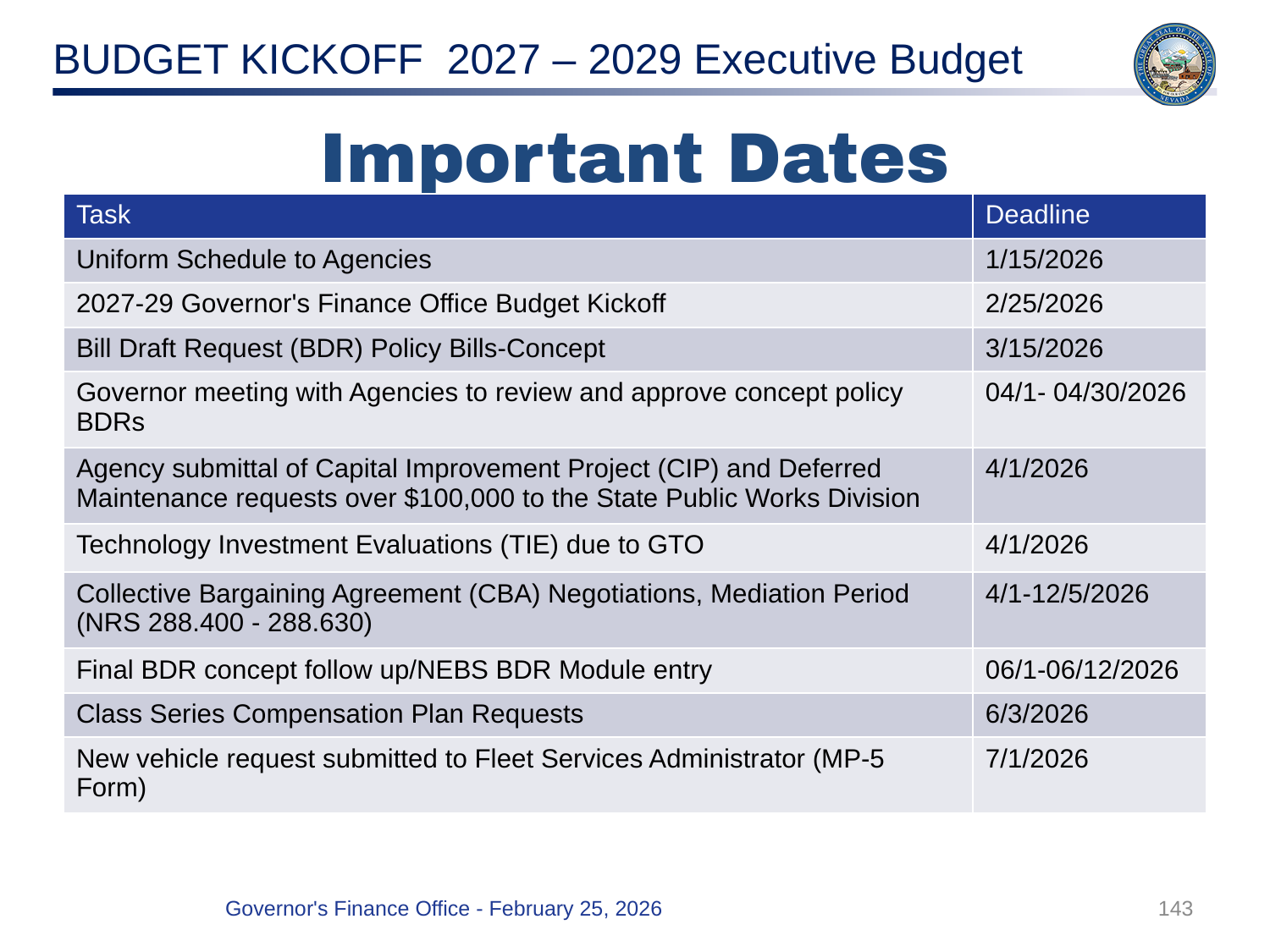

# Important Dates
| Task | Deadline |
| --- | --- |
| Uniform Schedule to Agencies | 1/15/2026 |
| 2027-29 Governor's Finance Office Budget Kickoff | 2/25/2026 |
| Bill Draft Request (BDR) Policy Bills-Concept | 3/15/2026 |
| Governor meeting with Agencies to review and approve concept policy BDRs | 04/1- 04/30/2026 |
| Agency submittal of Capital Improvement Project (CIP) and Deferred Maintenance requests over $100,000 to the State Public Works Division | 4/1/2026 |
| Technology Investment Evaluations (TIE) due to GTO | 4/1/2026 |
| Collective Bargaining Agreement (CBA) Negotiations, Mediation Period (NRS 288.400 - 288.630) | 4/1-12/5/2026 |
| Final BDR concept follow up/NEBS BDR Module entry | 06/1-06/12/2026 |
| Class Series Compensation Plan Requests | 6/3/2026 |
| New vehicle request submitted to Fleet Services Administrator (MP-5 Form) | 7/1/2026 |
143
Governor's Finance Office - February 25, 2026